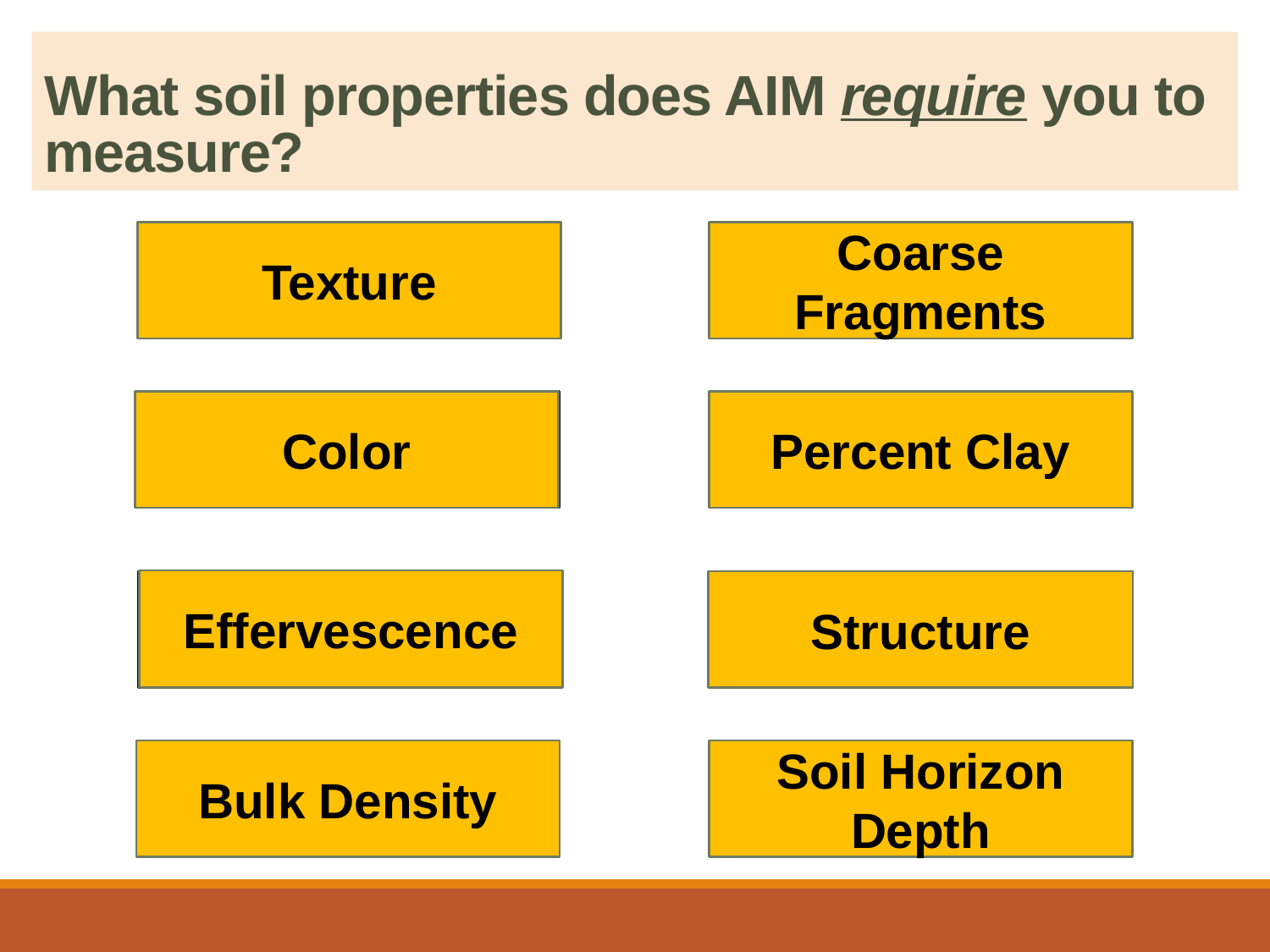

# What soil properties does AIM require you to measure?

Texture
Coarse Fragments
Color
Effervescence
Structure
Bulk Density
Color
Percent Clay
Effervescence
Structure
Bulk Density
Soil Horizon Depth